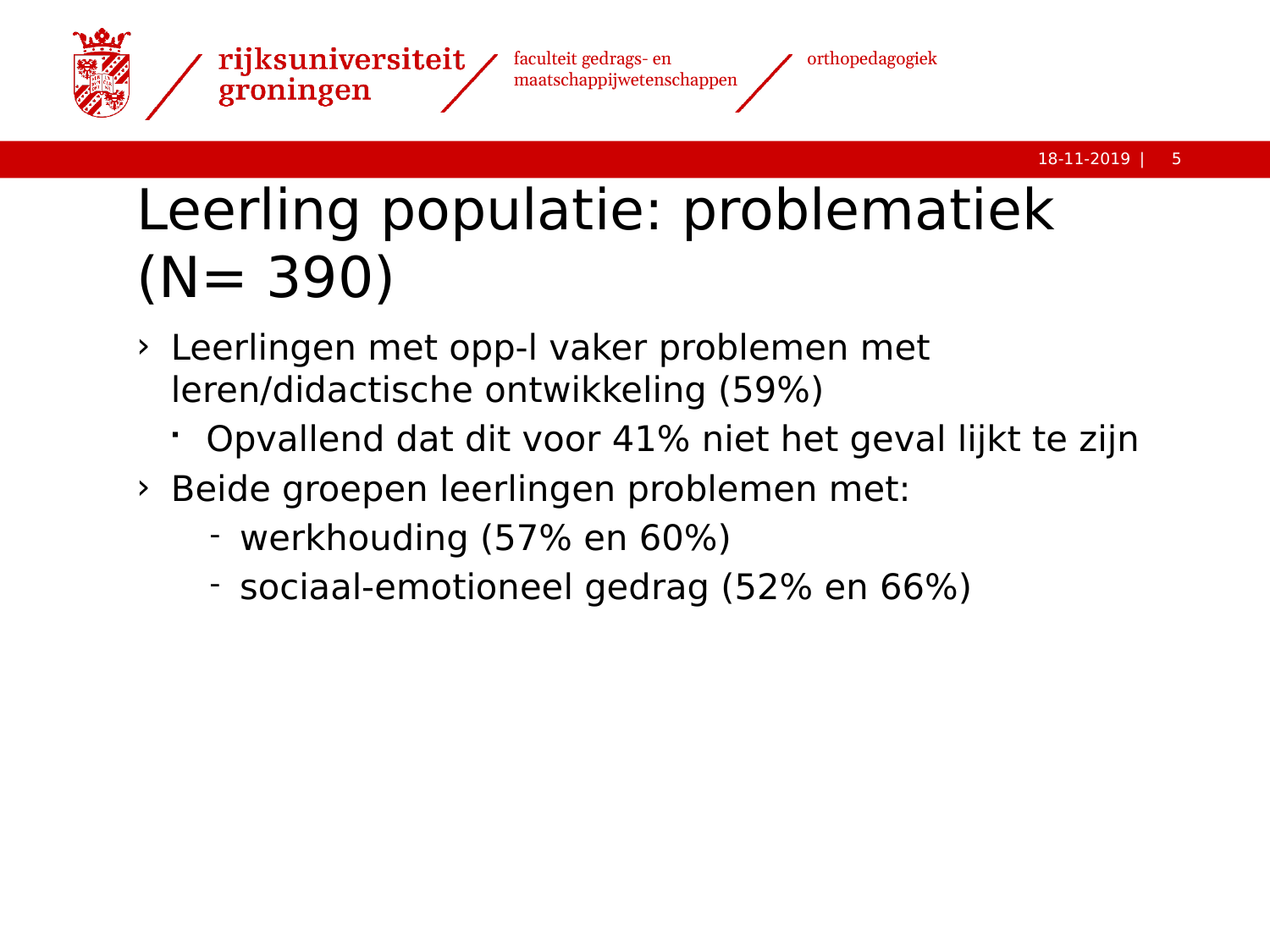

# Leerling populatie: problematiek (N= 390)
Leerlingen met opp-l vaker problemen met leren/didactische ontwikkeling (59%)
Opvallend dat dit voor 41% niet het geval lijkt te zijn
Beide groepen leerlingen problemen met:
werkhouding (57% en 60%)
sociaal-emotioneel gedrag (52% en 66%)